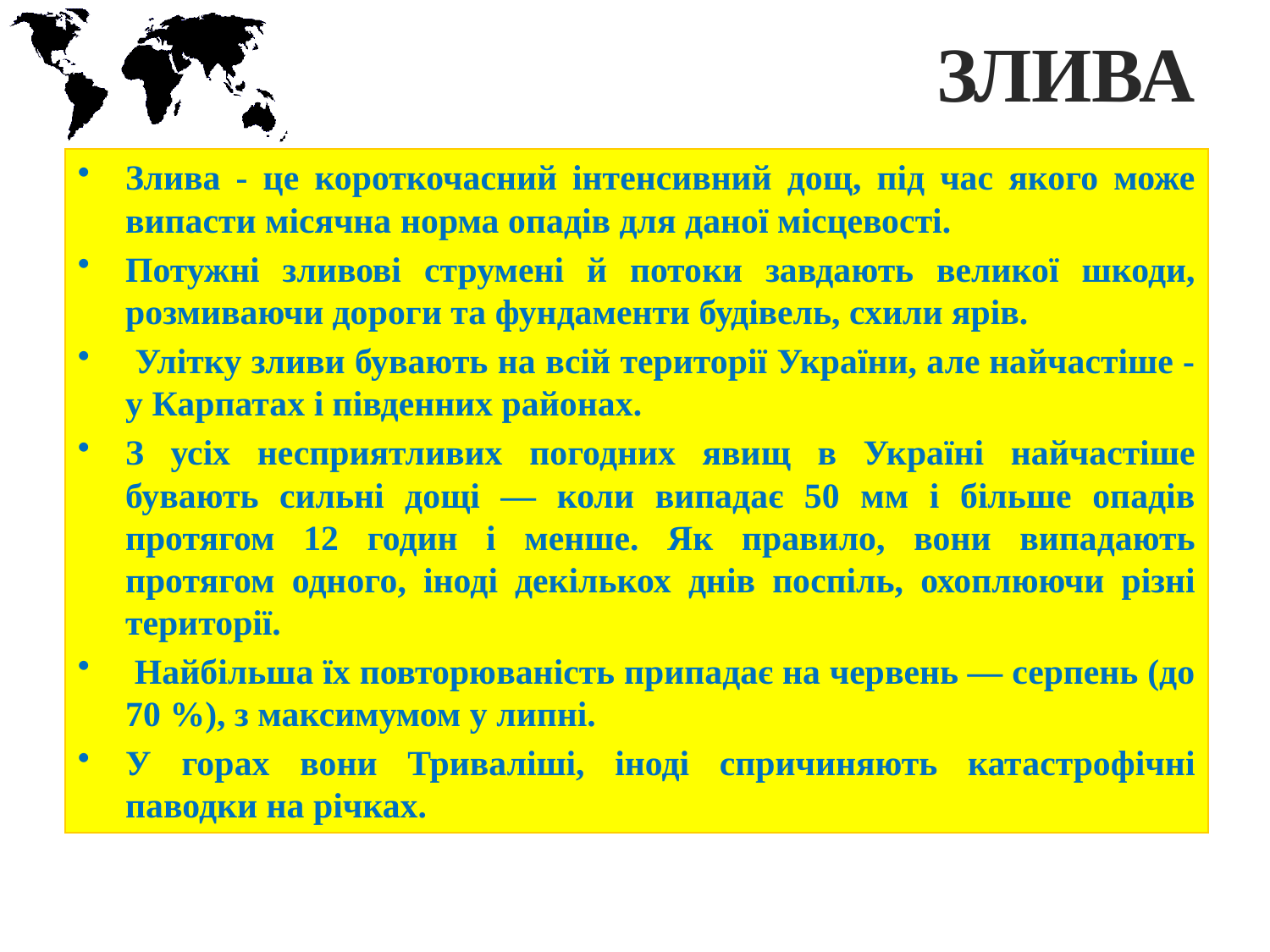

# ЗЛИВА
Злива - це короткочасний інтенсивний дощ, під час якого може випасти місячна норма опадів для даної місцевості.
Потужні зливові струмені й потоки завдають великої шкоди, розмиваючи дороги та фундаменти будівель, схили ярів.
 Улітку зливи бувають на всій території України, але найчастіше - у Карпатах і південних районах.
З усіх несприятливих погодних явищ в Україні найчастіше бувають сильні дощі — коли випадає 50 мм і більше опадів протягом 12 годин і менше. Як правило, вони випадають протягом одного, іноді декількох днів поспіль, охоплюючи різні території.
 Найбільша їх повторюваність припадає на червень — серпень (до 70 %), з максимумом у липні.
У горах вони Триваліші, іноді спричиняють катастрофічні паводки на річках.